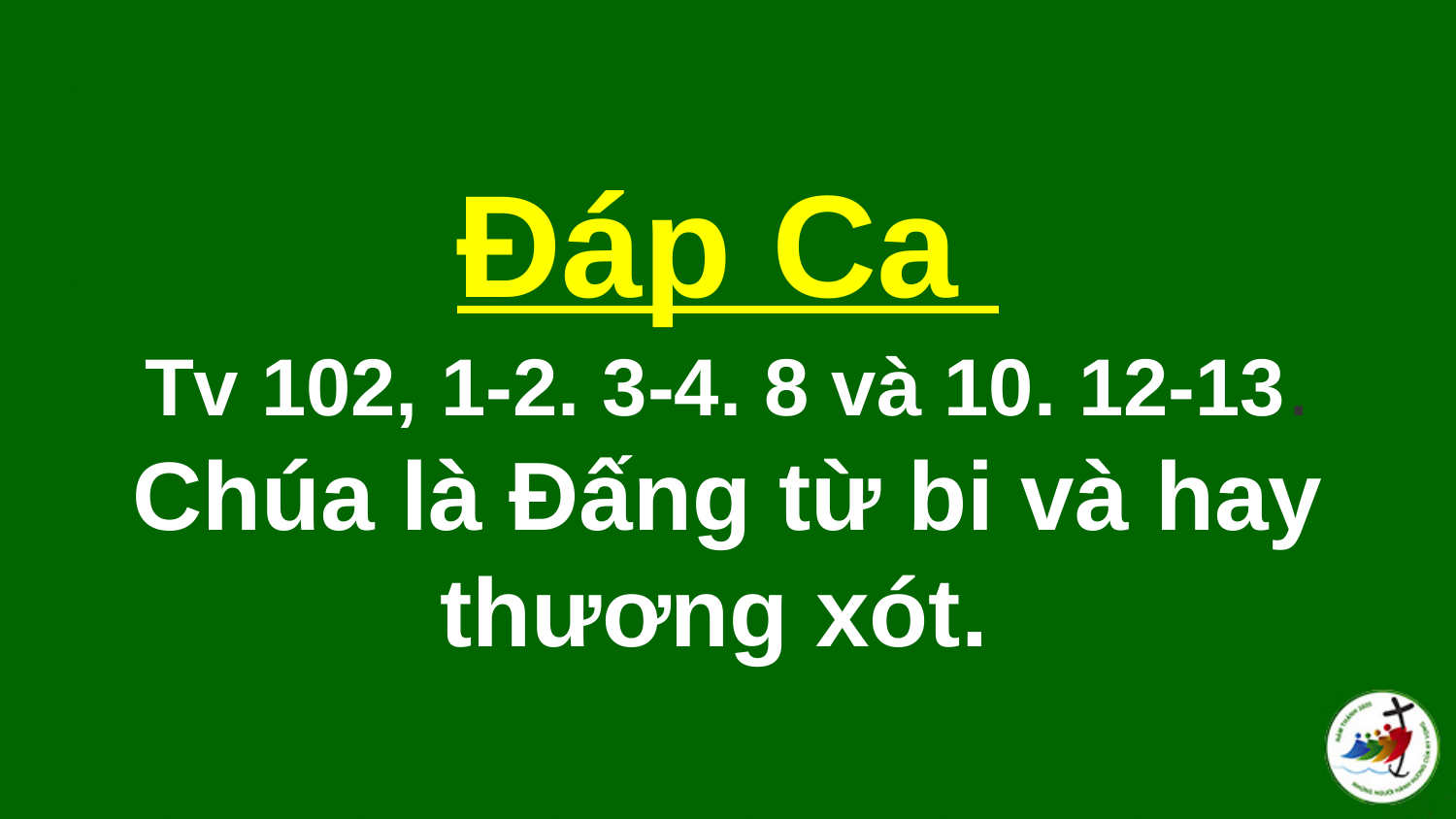

# Đáp Ca Tv 102, 1-2. 3-4. 8 và 10. 12-13. Chúa là Ðấng từ bi và hay thương xót.